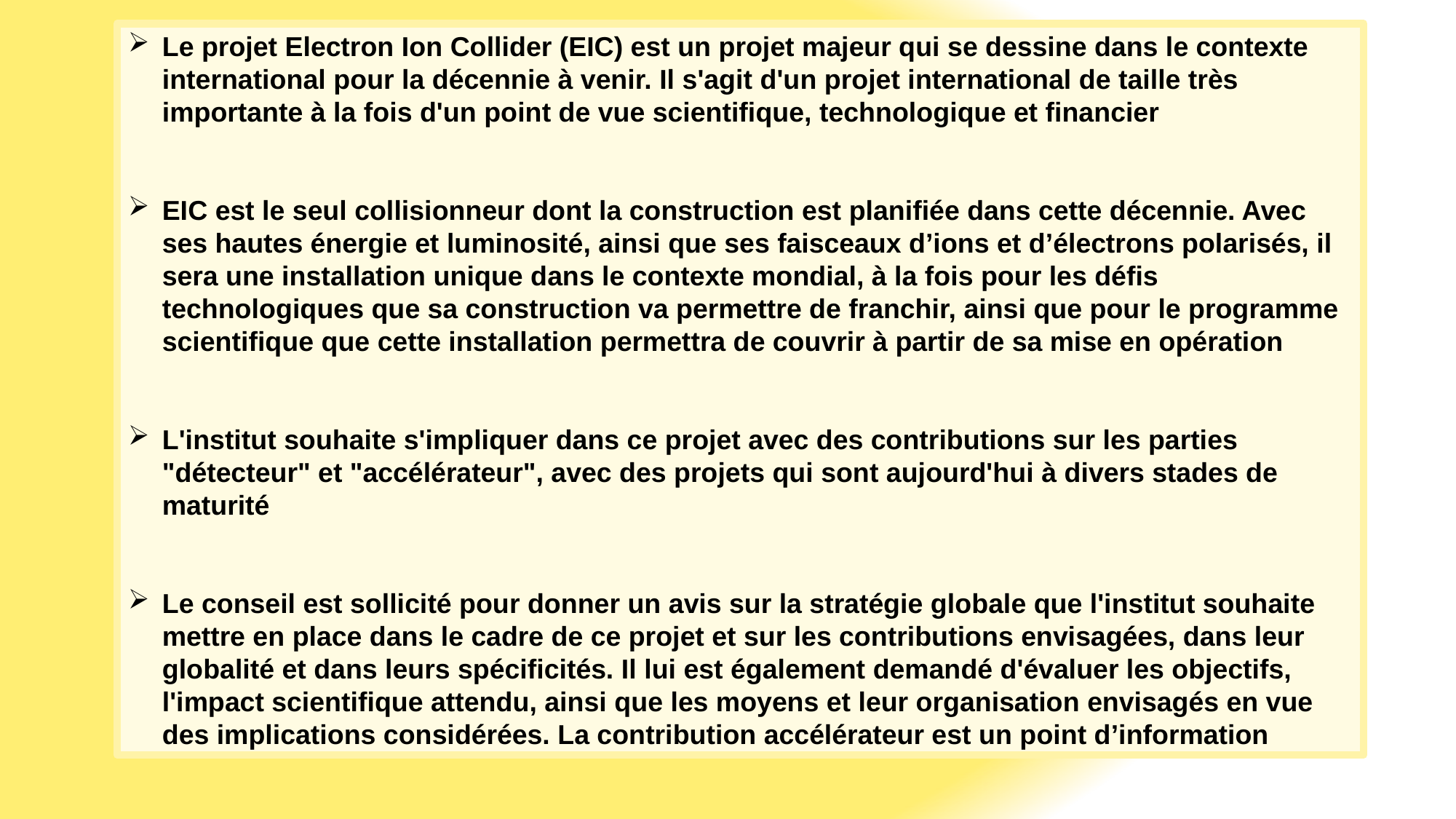

Le projet Electron Ion Collider (EIC) est un projet majeur qui se dessine dans le contexte international pour la décennie à venir. Il s'agit d'un projet international de taille très importante à la fois d'un point de vue scientifique, technologique et financier

EIC est le seul collisionneur dont la construction est planifiée dans cette décennie. Avec ses hautes énergie et luminosité, ainsi que ses faisceaux d’ions et d’électrons polarisés, il sera une installation unique dans le contexte mondial, à la fois pour les défis technologiques que sa construction va permettre de franchir, ainsi que pour le programme scientifique que cette installation permettra de couvrir à partir de sa mise en opération

L'institut souhaite s'impliquer dans ce projet avec des contributions sur les parties "détecteur" et "accélérateur", avec des projets qui sont aujourd'hui à divers stades de maturité

Le conseil est sollicité pour donner un avis sur la stratégie globale que l'institut souhaite mettre en place dans le cadre de ce projet et sur les contributions envisagées, dans leur globalité et dans leurs spécificités. Il lui est également demandé d'évaluer les objectifs, l'impact scientifique attendu, ainsi que les moyens et leur organisation envisagés en vue des implications considérées. La contribution accélérateur est un point d’information